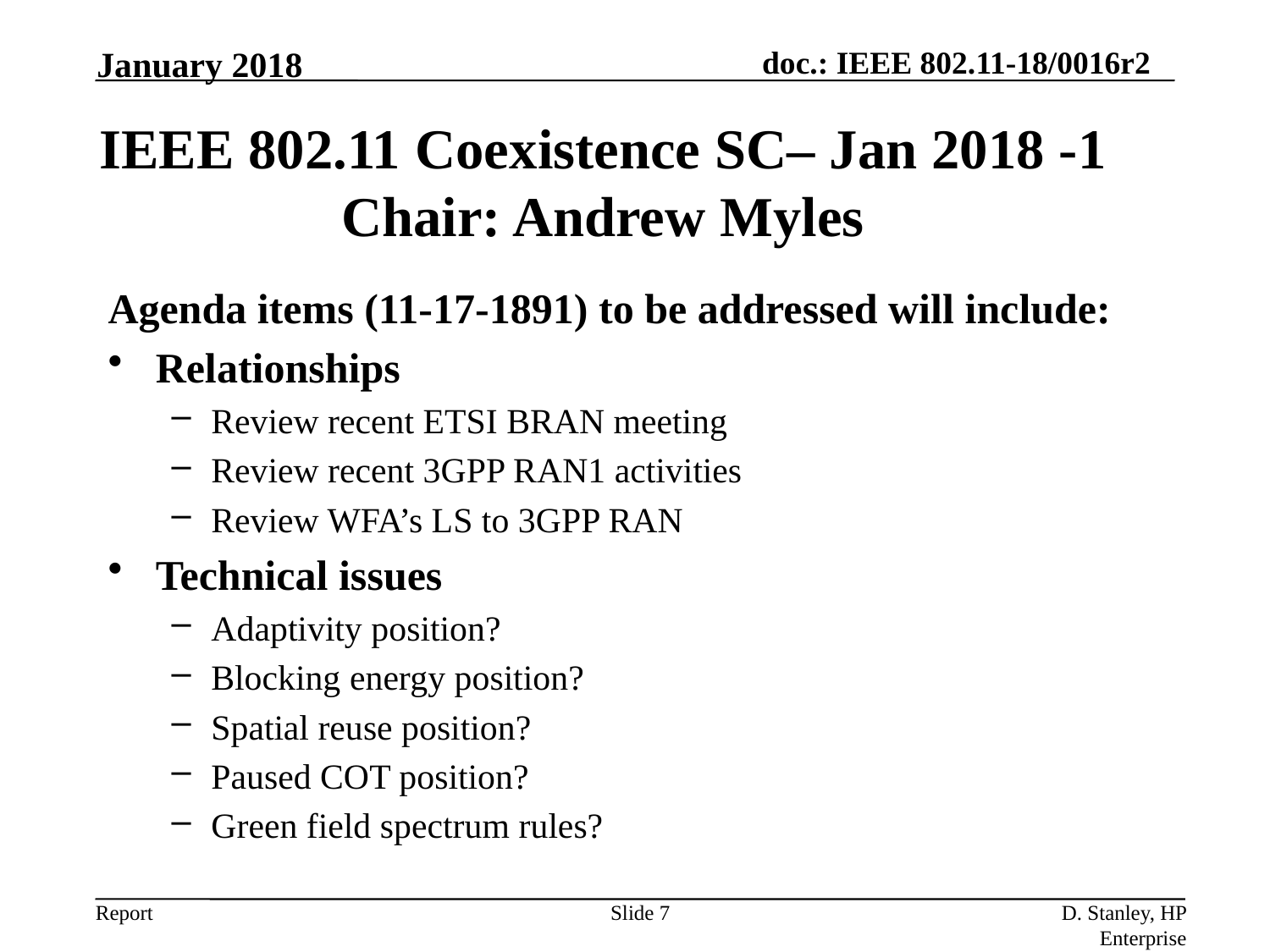

January 2018
IEEE 802.11 Coexistence SC– Jan 2018 -1
Chair: Andrew Myles
Agenda items (11-17-1891) to be addressed will include:
Relationships
Review recent ETSI BRAN meeting
Review recent 3GPP RAN1 activities
Review WFA’s LS to 3GPP RAN
Technical issues
Adaptivity position?
Blocking energy position?
Spatial reuse position?
Paused COT position?
Green field spectrum rules?
Slide 7
D. Stanley, HP Enterprise